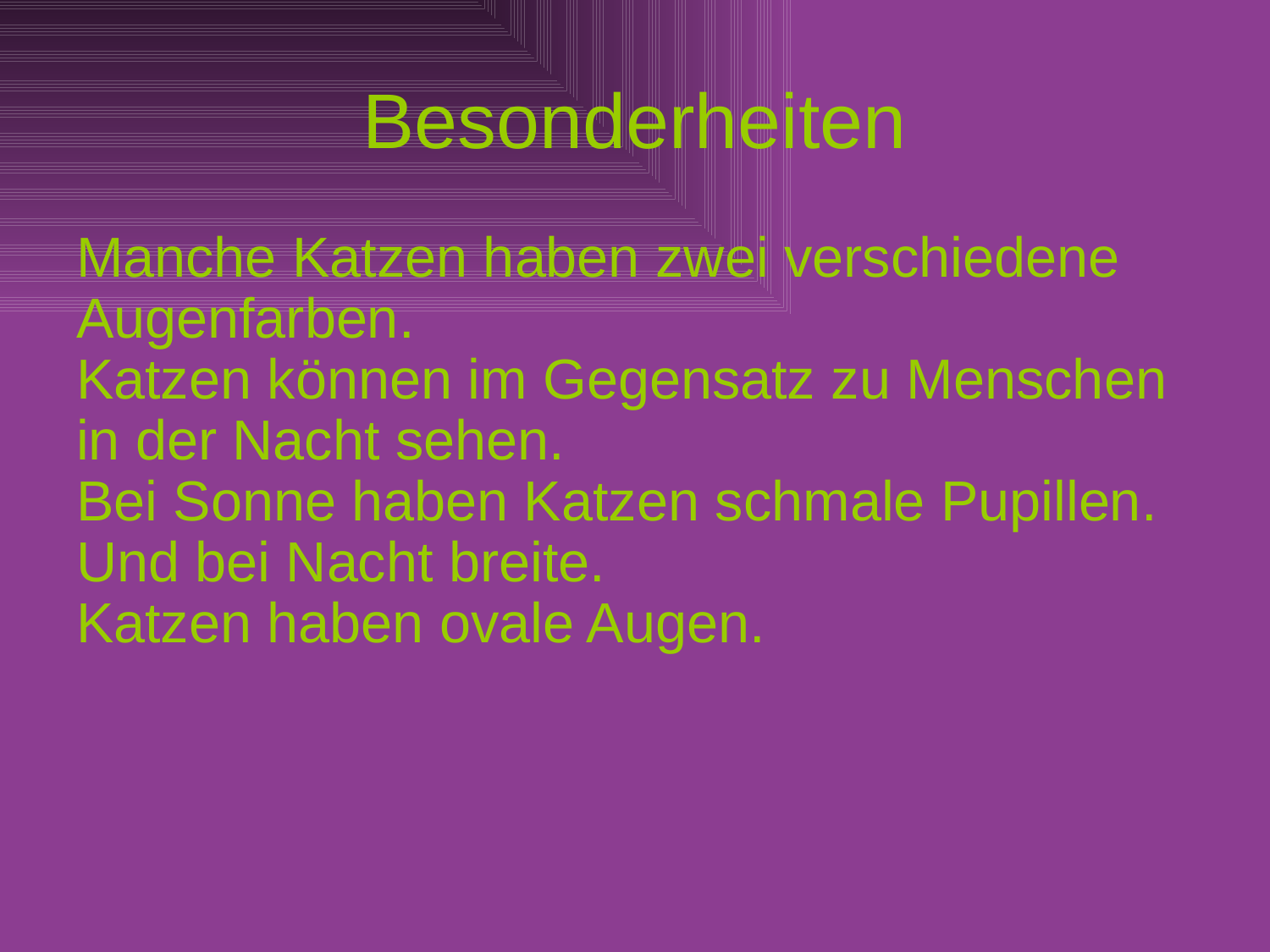

# Besonderheiten
Manche Katzen haben zwei verschiedene Augenfarben.
Katzen können im Gegensatz zu Menschen in der Nacht sehen.
Bei Sonne haben Katzen schmale Pupillen. Und bei Nacht breite.
Katzen haben ovale Augen.